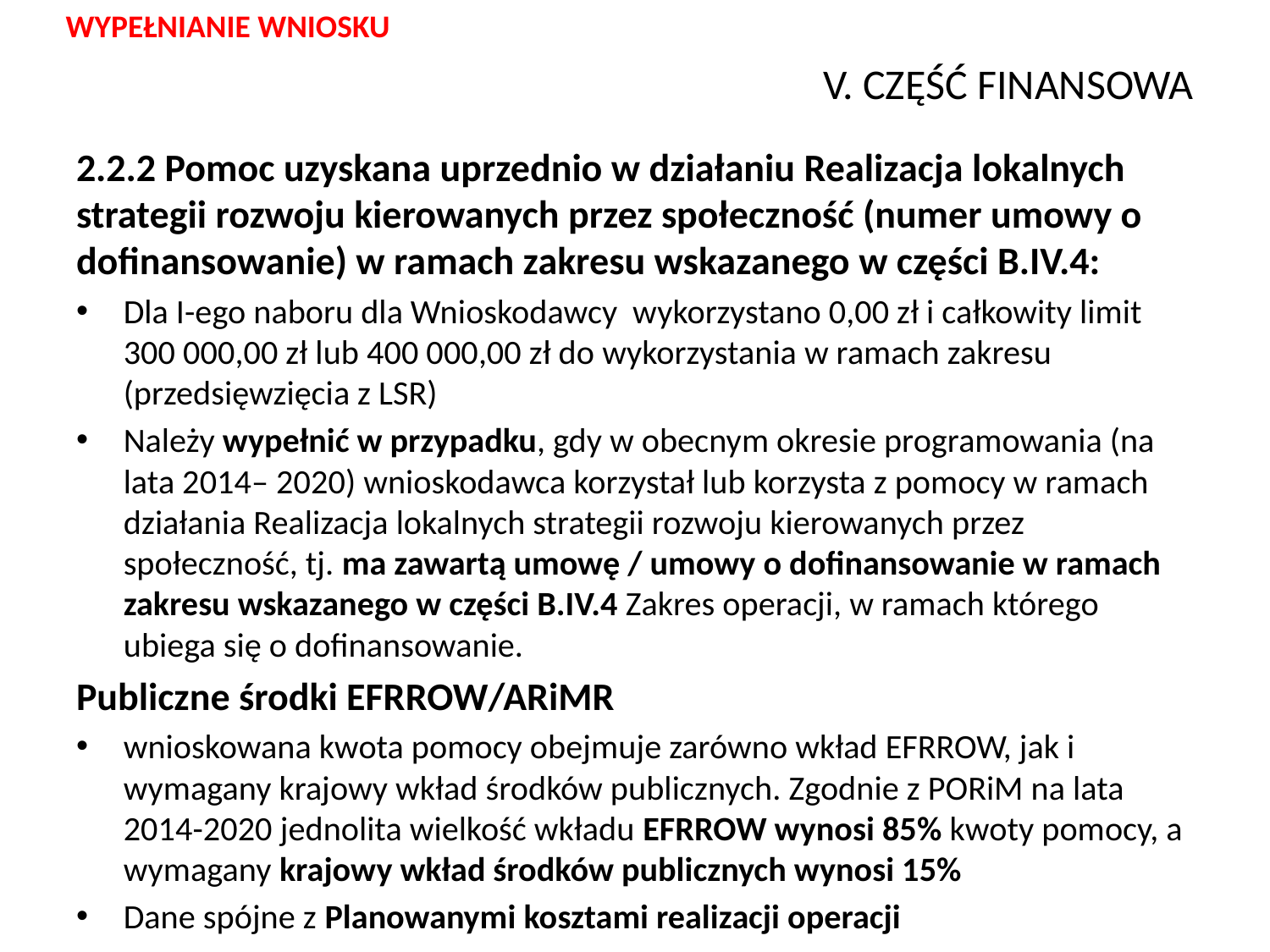

WYPEŁNIANIE WNIOSKU
# V. CZĘŚĆ FINANSOWA
2.2.2 Pomoc uzyskana uprzednio w działaniu Realizacja lokalnych strategii rozwoju kierowanych przez społeczność (numer umowy o dofinansowanie) w ramach zakresu wskazanego w części B.IV.4:
Dla I-ego naboru dla Wnioskodawcy  wykorzystano 0,00 zł i całkowity limit 300 000,00 zł lub 400 000,00 zł do wykorzystania w ramach zakresu (przedsięwzięcia z LSR)
Należy wypełnić w przypadku, gdy w obecnym okresie programowania (na lata 2014– 2020) wnioskodawca korzystał lub korzysta z pomocy w ramach działania Realizacja lokalnych strategii rozwoju kierowanych przez społeczność, tj. ma zawartą umowę / umowy o dofinansowanie w ramach zakresu wskazanego w części B.IV.4 Zakres operacji, w ramach którego ubiega się o dofinansowanie.
Publiczne środki EFRROW/ARiMR
wnioskowana kwota pomocy obejmuje zarówno wkład EFRROW, jak i wymagany krajowy wkład środków publicznych. Zgodnie z PORiM na lata 2014-2020 jednolita wielkość wkładu EFRROW wynosi 85% kwoty pomocy, a wymagany krajowy wkład środków publicznych wynosi 15%
Dane spójne z Planowanymi kosztami realizacji operacji